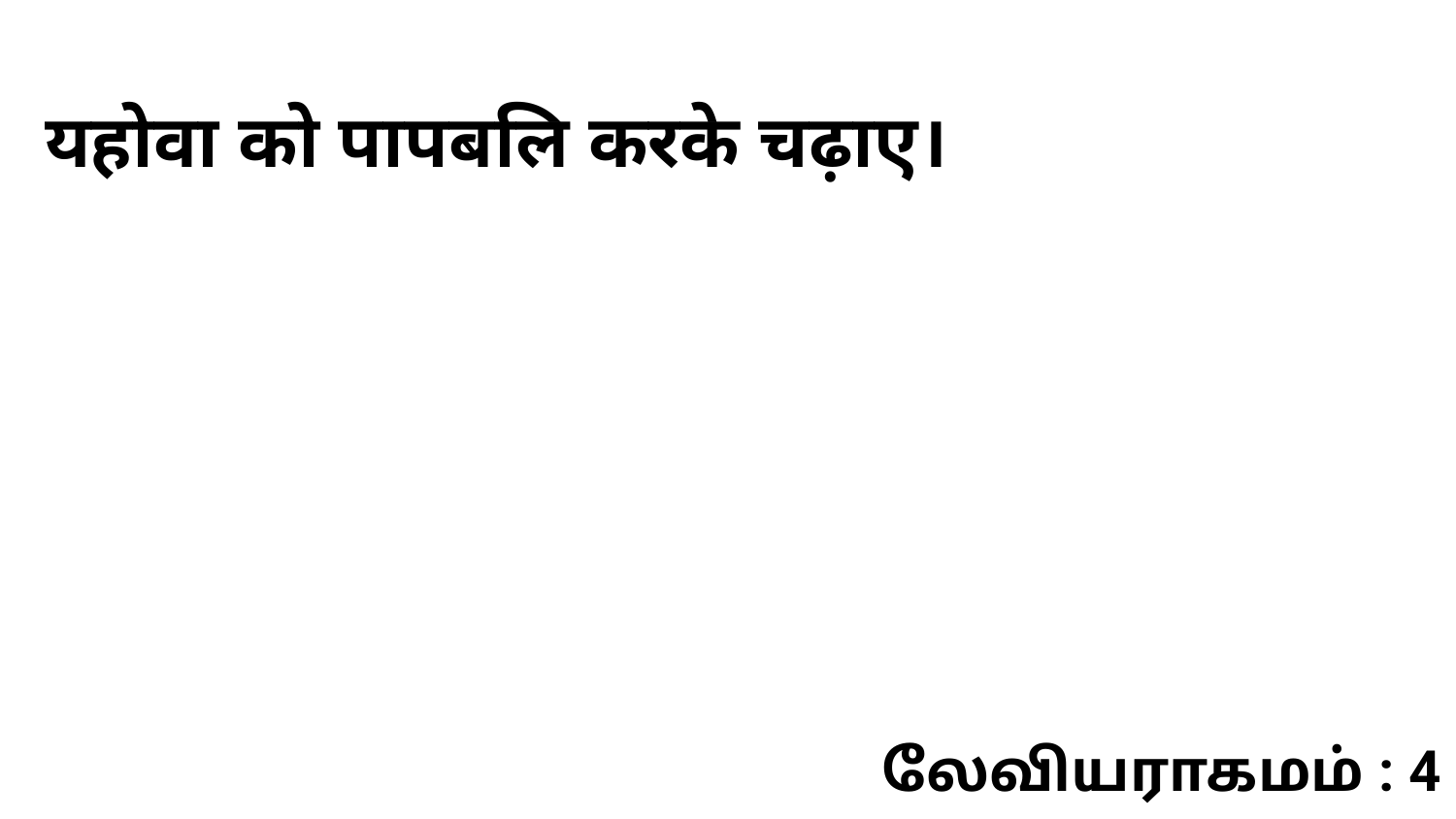

यहोवा को पापबलि करके चढ़ाए।
லேவியராகமம் : 4